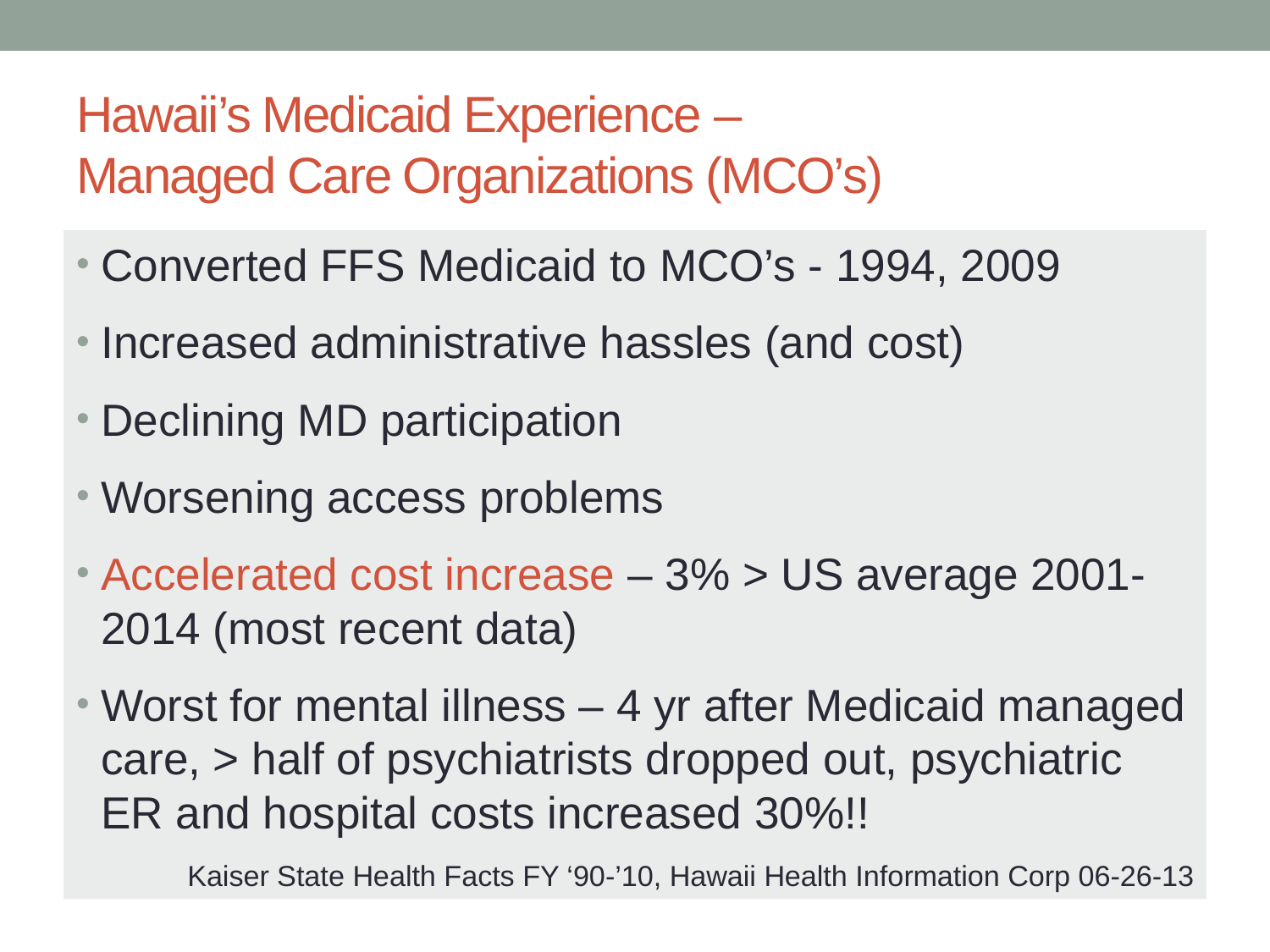

# Hawaii’s Medicaid Experience – Managed Care Organizations (MCO’s)
Converted FFS Medicaid to MCO’s - 1994, 2009
Increased administrative hassles (and cost)
Declining MD participation
Worsening access problems
Accelerated cost increase – 3% > US average 2001-2014 (most recent data)
Worst for mental illness – 4 yr after Medicaid managed care, > half of psychiatrists dropped out, psychiatric ER and hospital costs increased 30%!!
Kaiser State Health Facts FY ‘90-’10, Hawaii Health Information Corp 06-26-13